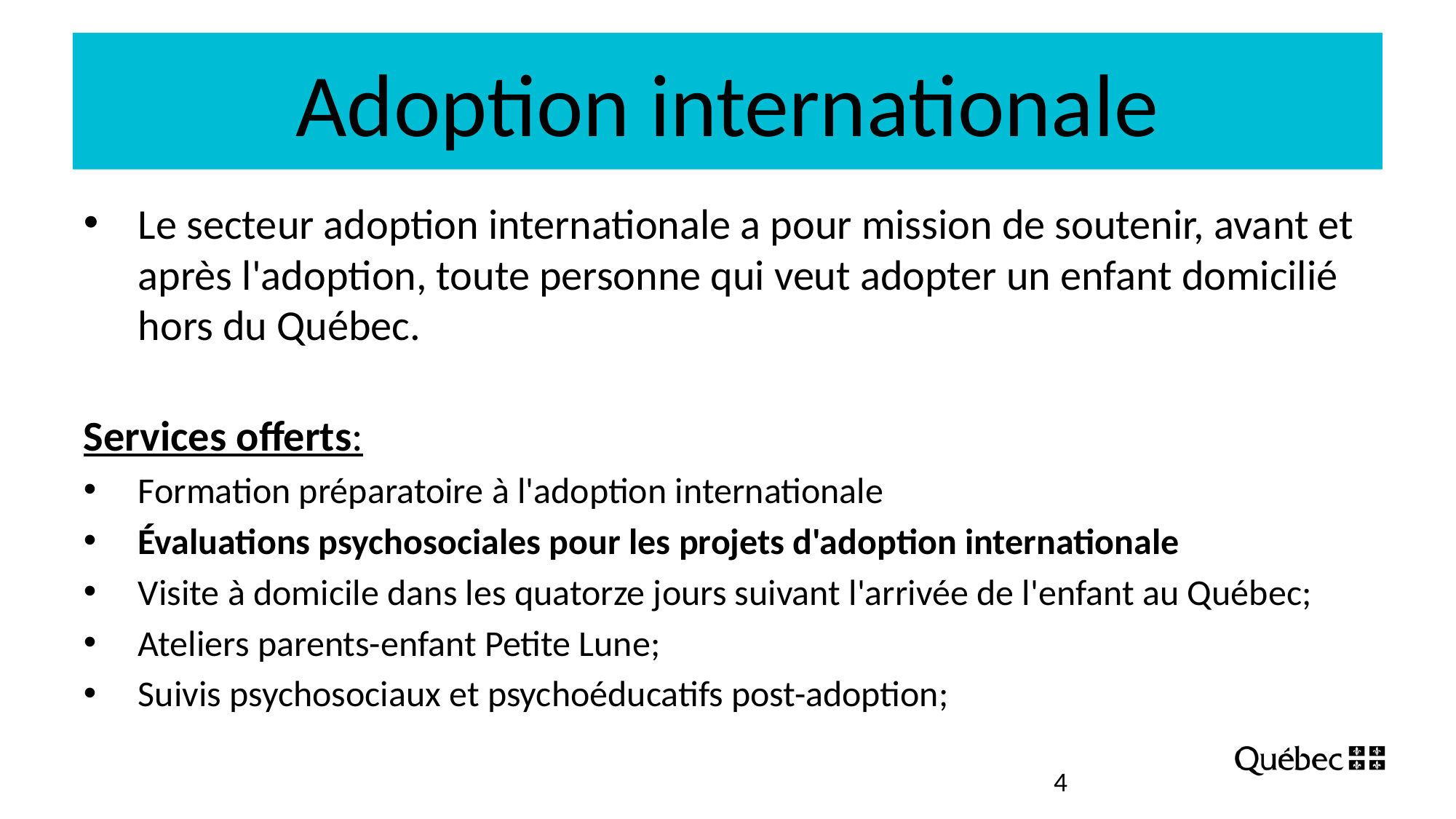

# Adoption internationale
Le secteur adoption internationale a pour mission de soutenir, avant et après l'adoption, toute personne qui veut adopter un enfant domicilié hors du Québec.
Services offerts:
Formation préparatoire à l'adoption internationale
Évaluations psychosociales pour les projets d'adoption internationale
Visite à domicile dans les quatorze jours suivant l'arrivée de l'enfant au Québec;
Ateliers parents-enfant Petite Lune;
Suivis psychosociaux et psychoéducatifs post-adoption;

4